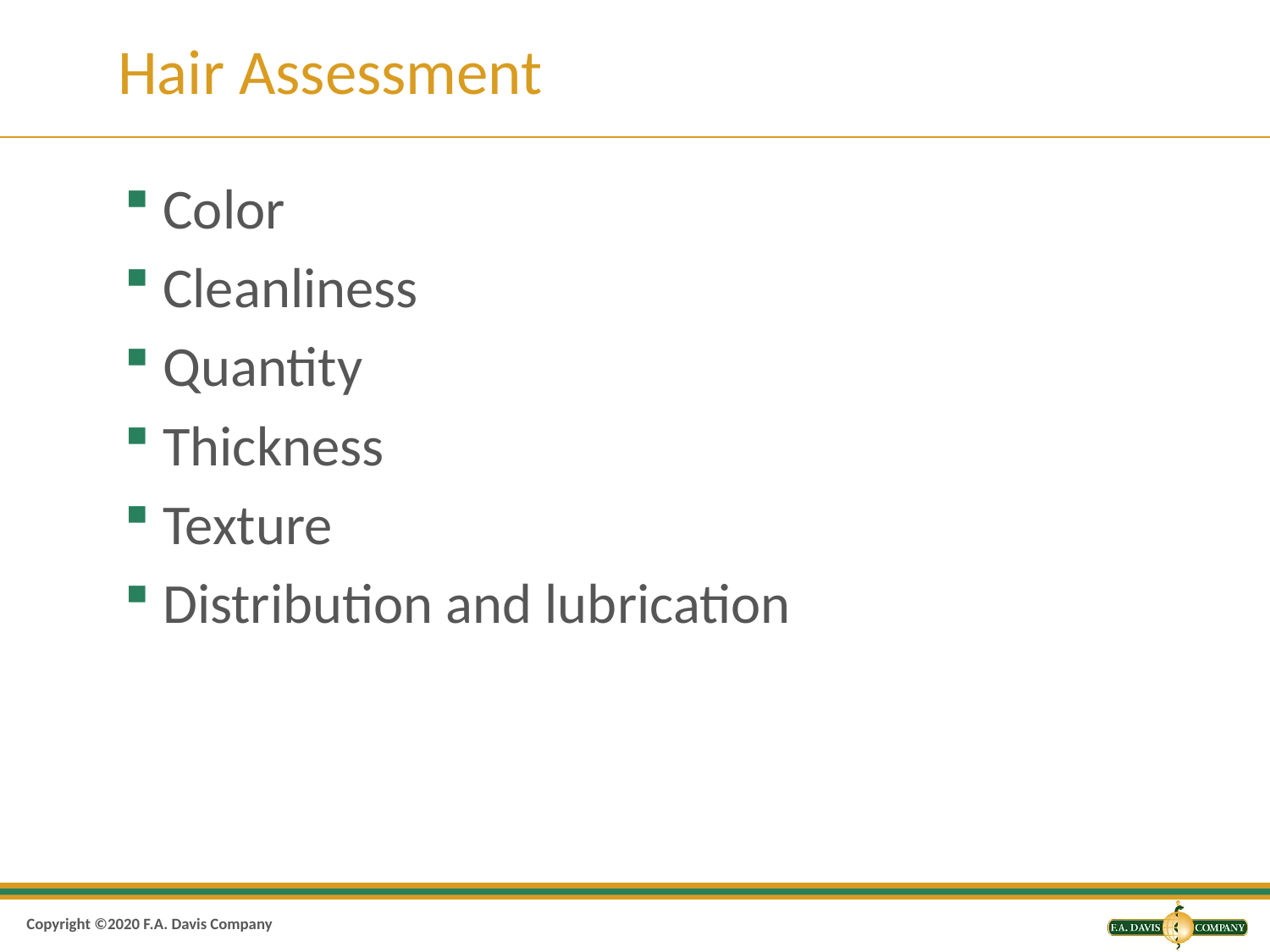

# Hair Assessment
Color
Cleanliness
Quantity
Thickness
Texture
Distribution and lubrication